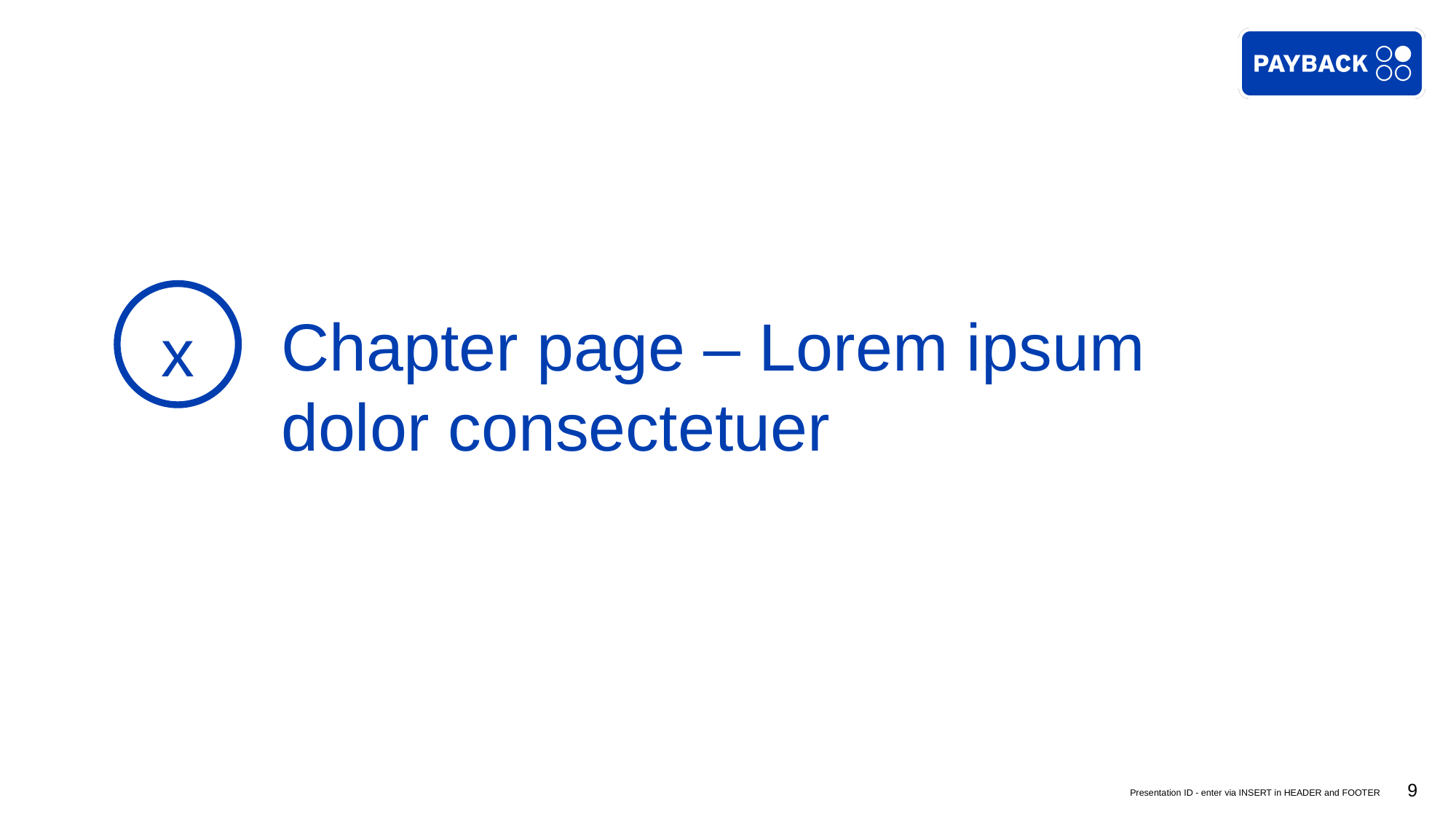

x
# Chapter page – Lorem ipsum dolor consectetuer
9
Presentation ID - enter via INSERT in HEADER and FOOTER